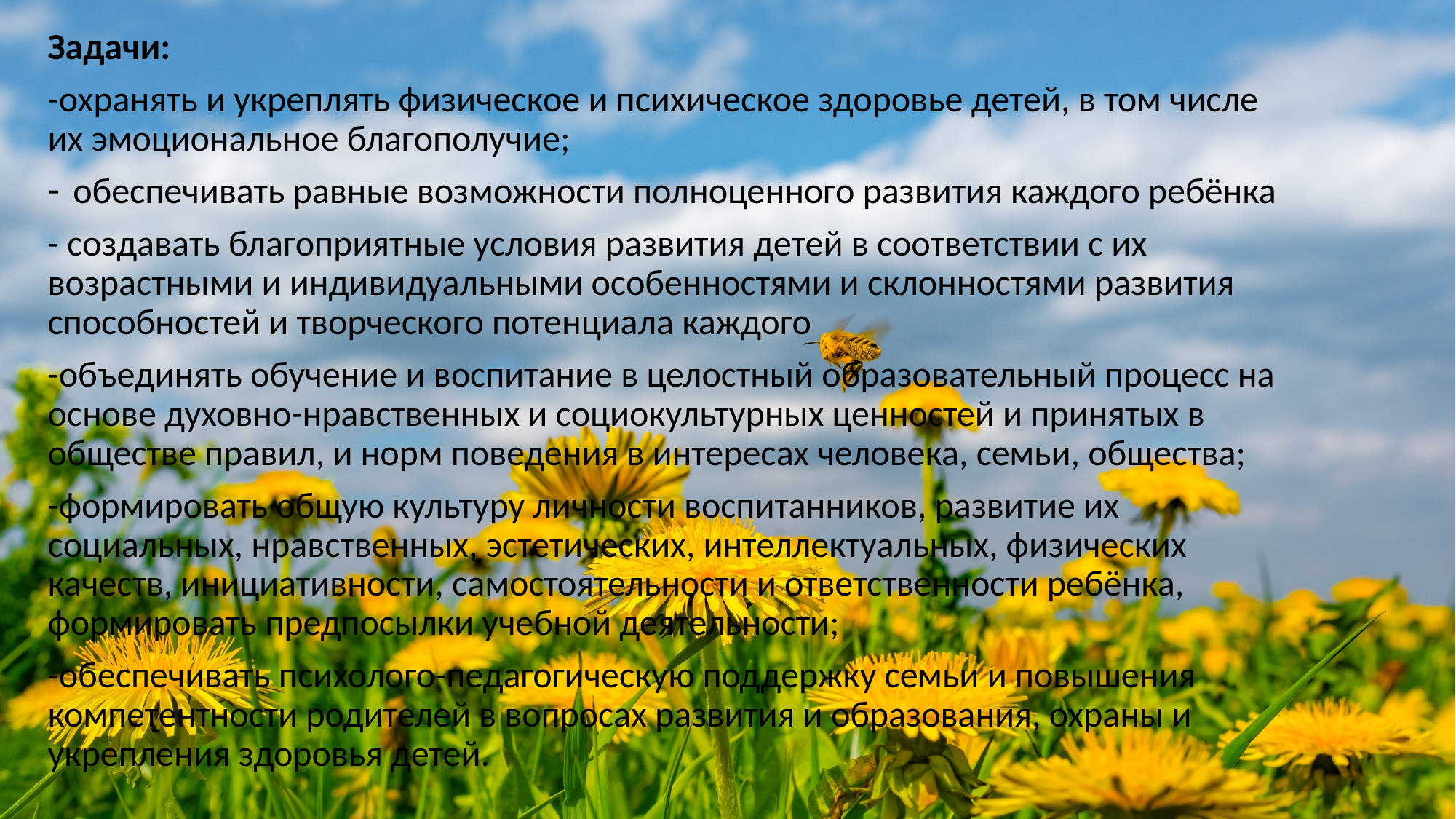

Задачи:
-охранять и укреплять физическое и психическое здоровье детей, в том числе их эмоциональное благополучие;
обеспечивать равные возможности полноценного развития каждого ребёнка
- создавать благоприятные условия развития детей в соответствии с их возрастными и индивидуальными особенностями и склонностями развития способностей и творческого потенциала каждого
-объединять обучение и воспитание в целостный образовательный процесс на основе духовно-нравственных и социокультурных ценностей и принятых в обществе правил, и норм поведения в интересах человека, семьи, общества;
-формировать общую культуру личности воспитанников, развитие их социальных, нравственных, эстетических, интеллектуальных, физических качеств, инициативности, самостоятельности и ответственности ребёнка, формировать предпосылки учебной деятельности;
-обеспечивать психолого-педагогическую поддержку семьи и повышения компетентности родителей в вопросах развития и образования, охраны и укрепления здоровья детей.